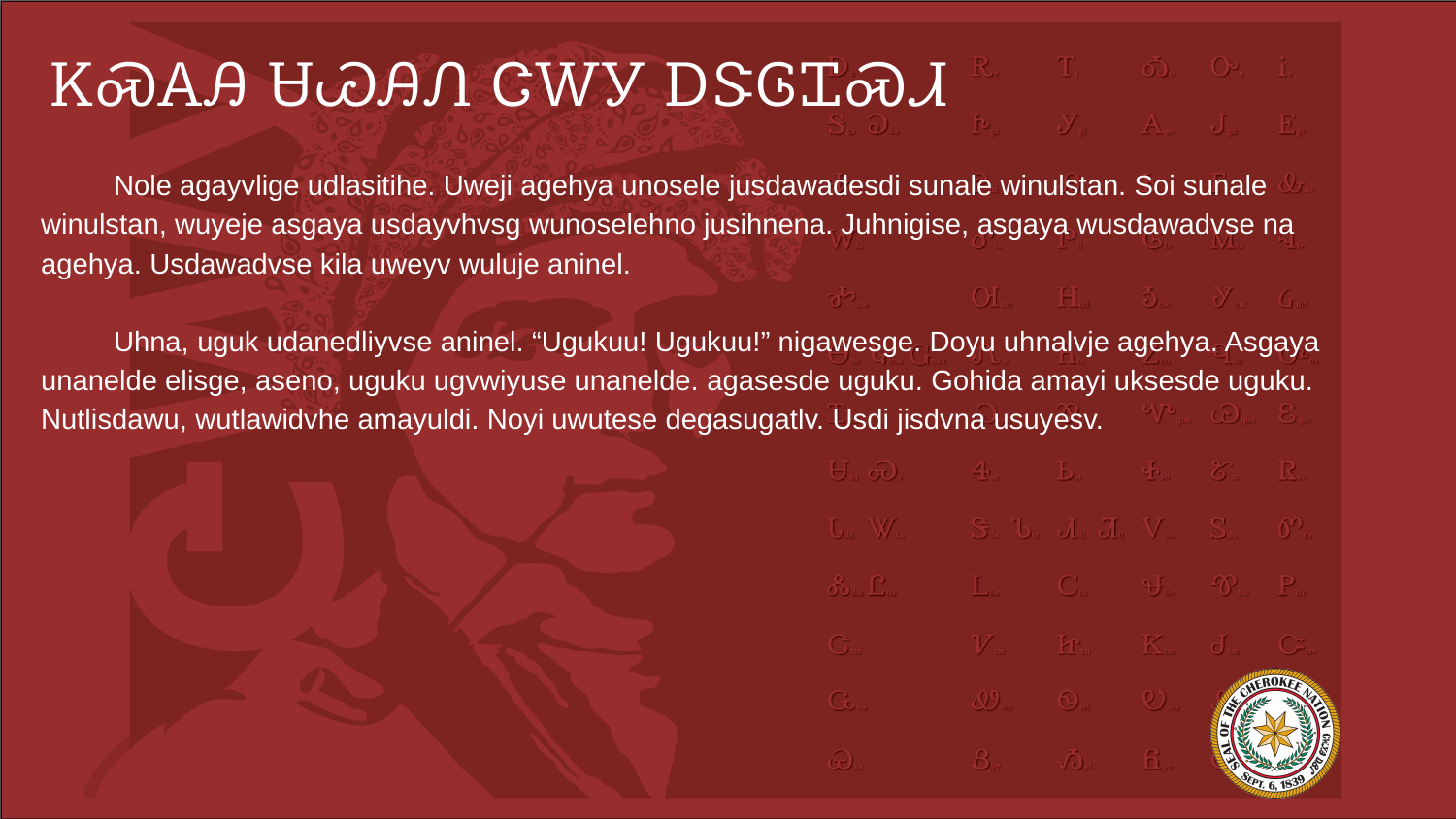

# ᏦᏍᎪᎯ ᏌᏊᎯᏁ ᏣᎳᎩ ᎠᏕᎶᏆᏍᏗ

Nole agayvlige udlasitihe. Uweji agehya unosele jusdawadesdi sunale winulstan. Soi sunale winulstan, wuyeje asgaya usdayvhvsg wunoselehno jusihnena. Juhnigise, asgaya wusdawadvse na agehya. Usdawadvse kila uweyv wuluje aninel.

Uhna, uguk udanedliyvse aninel. “Ugukuu! Ugukuu!” nigawesge. Doyu uhnalvje agehya. Asgaya unanelde elisge, aseno, uguku ugvwiyuse unanelde. agasesde uguku. Gohida amayi uksesde uguku. Nutlisdawu, wutlawidvhe amayuldi. Noyi uwutese degasugatlv. Usdi jisdvna usuyesv.